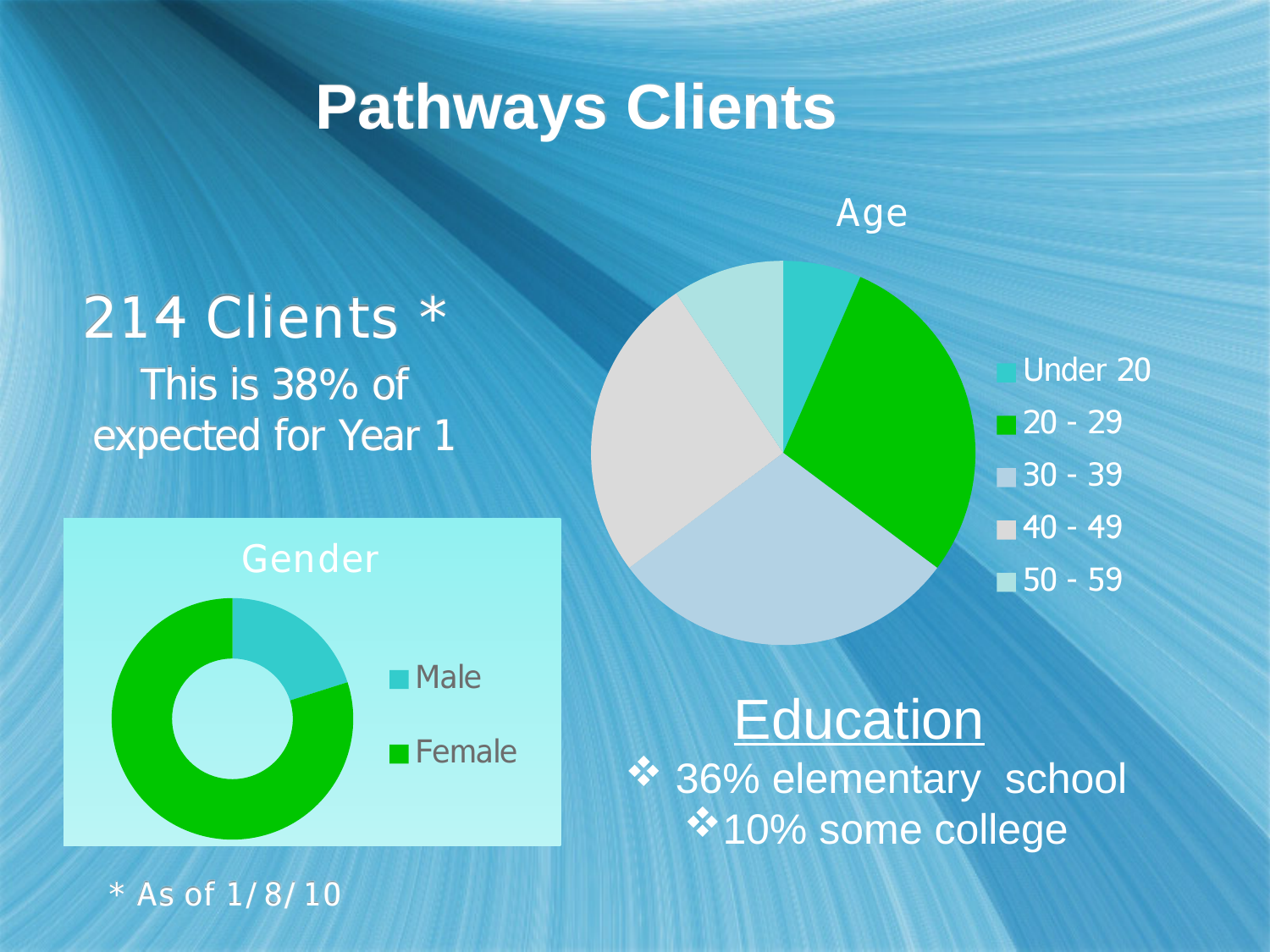

# Pathways Clients

### Chart: Age

| Category | Column1 |
|---|---|
| Under 20 | 14.0 |
| 20 - 29 | 61.0 |
| 30 - 39 | 63.0 |
| 40 - 49 | 55.0 |
| 50 - 59 | 20.0 |

 214 Clients *
This is 38% of expected for Year 1

### Chart:

| Category | Gender |
|---|---|
| Male | 43.0 |
| Female | 171.0 |
Education
 36% elementary  school
10% some college

* As of 1/8/10